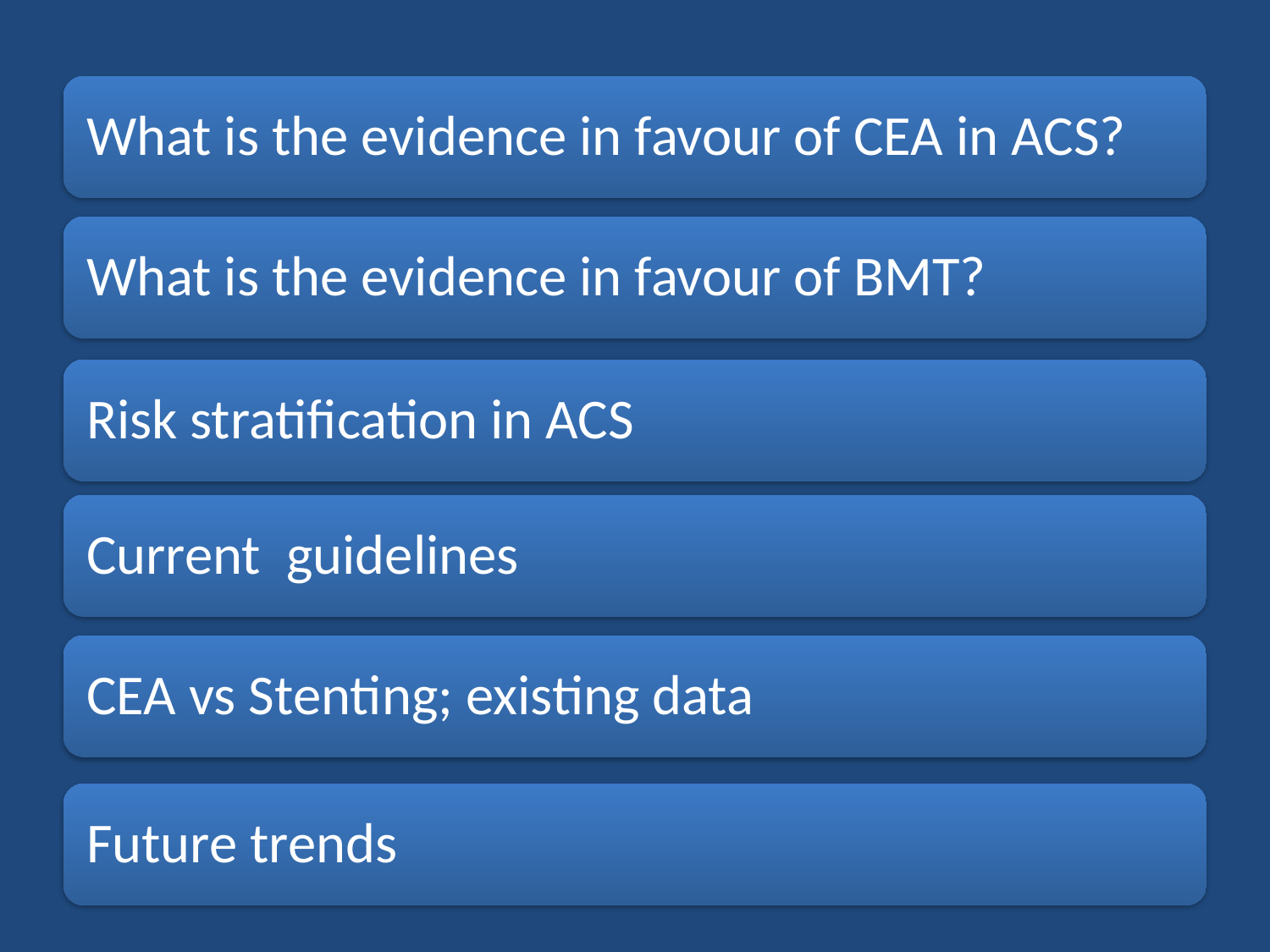

#
What is the evidence in favour of CEA in ACS?
What is the evidence in favour of BMT?
Risk stratification in ACS
CEA vs Stenting; existing data
Current  guidelines
Future trends